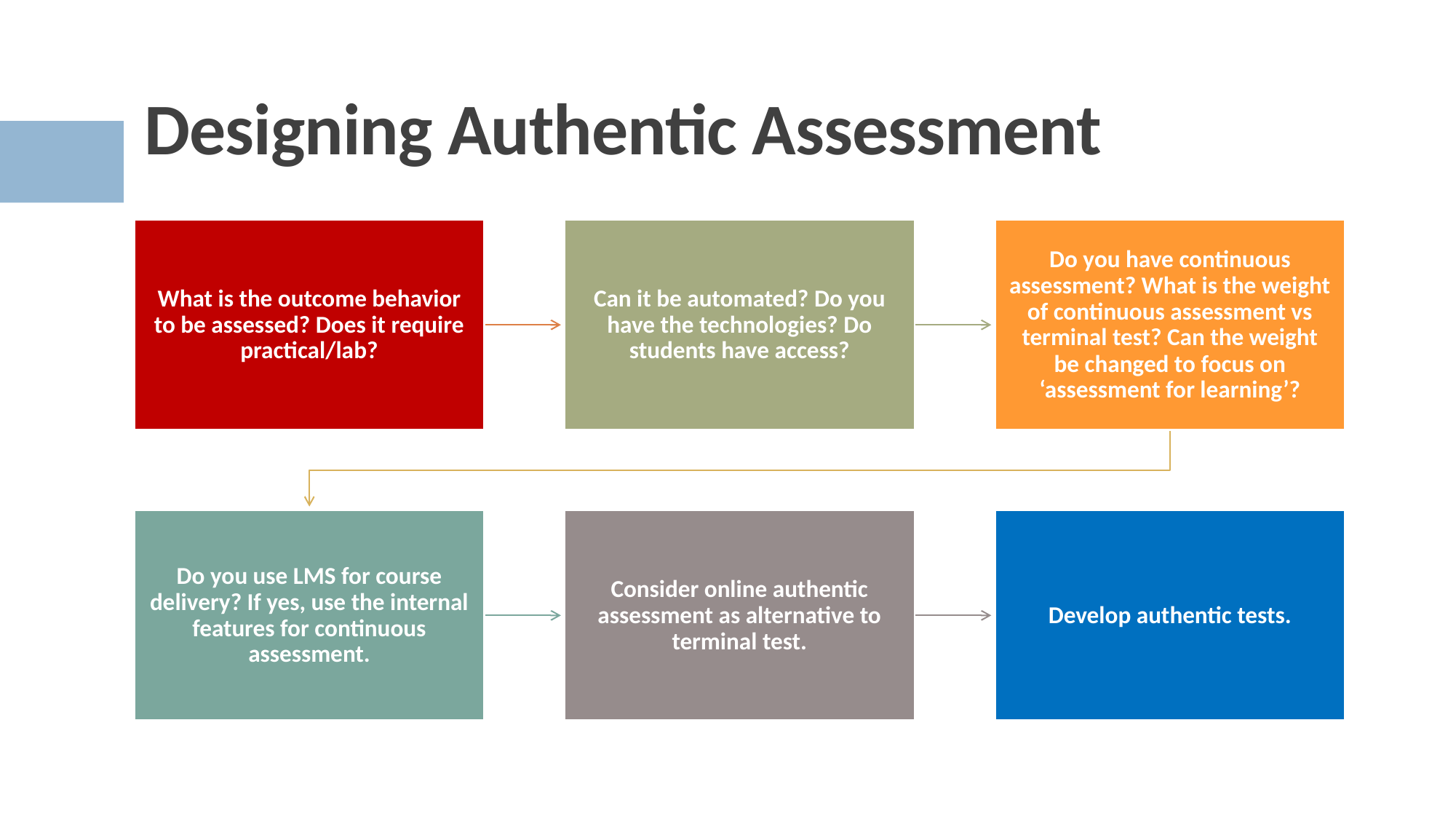

# Designing Authentic Assessment

What is the outcome behavior to be assessed? Does it require practical/lab?

Can it be automated? Do you have the technologies? Do students have access?

Do you have continuous assessment? What is the weight of continuous assessment vs terminal test? Can the weight be changed to focus on ‘assessment for learning’?

Do you use LMS for course delivery? If yes, use the internal features for continuous assessment.

Consider online authentic assessment as alternative to terminal test.
Develop authentic tests.